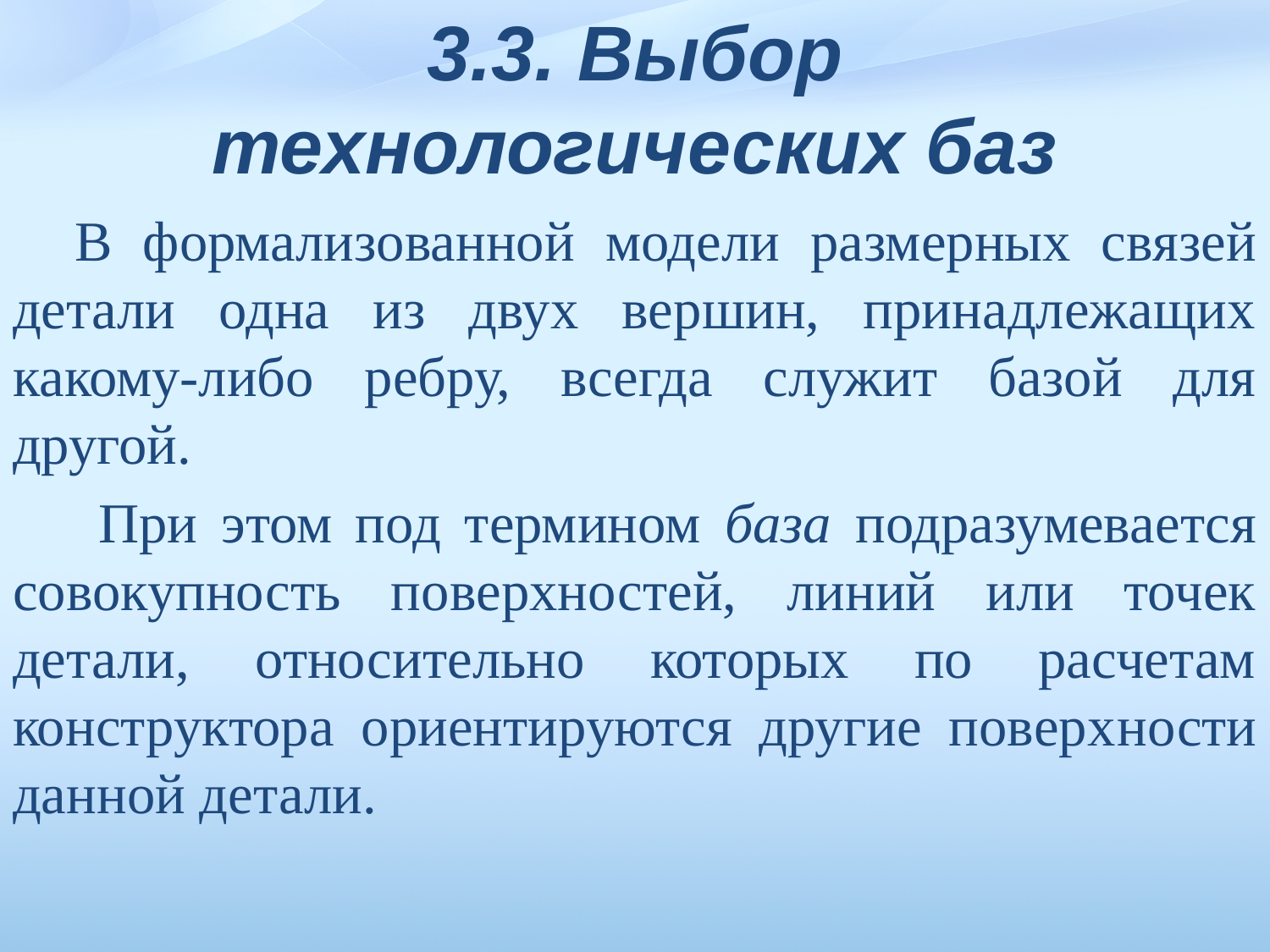

# 3.3. Выбор технологических баз
В формализованной модели размерных связей детали одна из двух вершин, принадлежащих какому-либо ребру, всегда служит базой для другой.
 При этом под термином база подразумевается совокупность поверхностей, линий или точек детали, относительно которых по расчетам конструктора ориентируются другие поверх­ности данной детали.